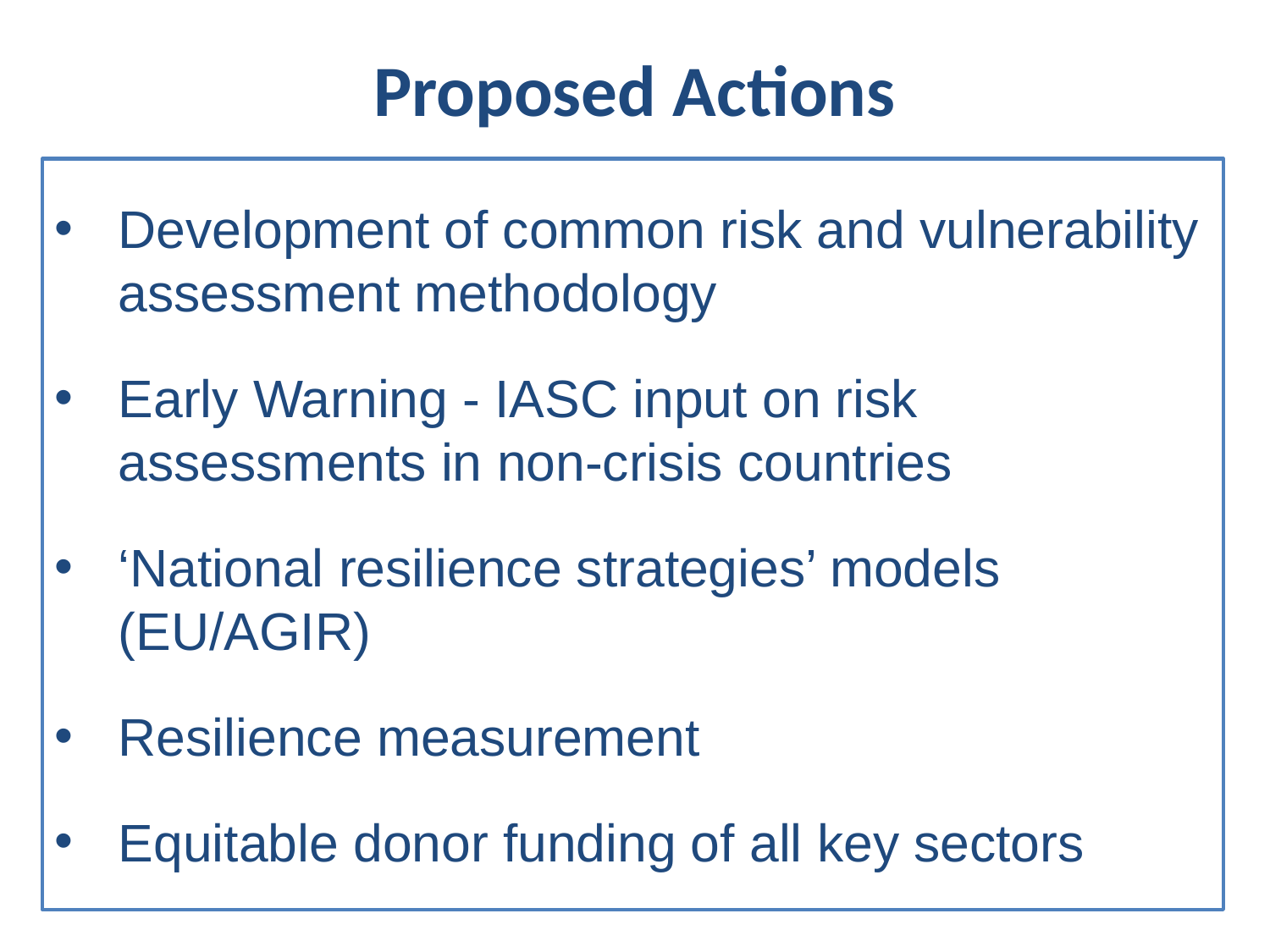

Proposed Actions
Development of common risk and vulnerability assessment methodology

Early Warning - IASC input on risk assessments in non-crisis countries

‘National resilience strategies’ models (EU/AGIR)

Resilience measurement

Equitable donor funding of all key sectors